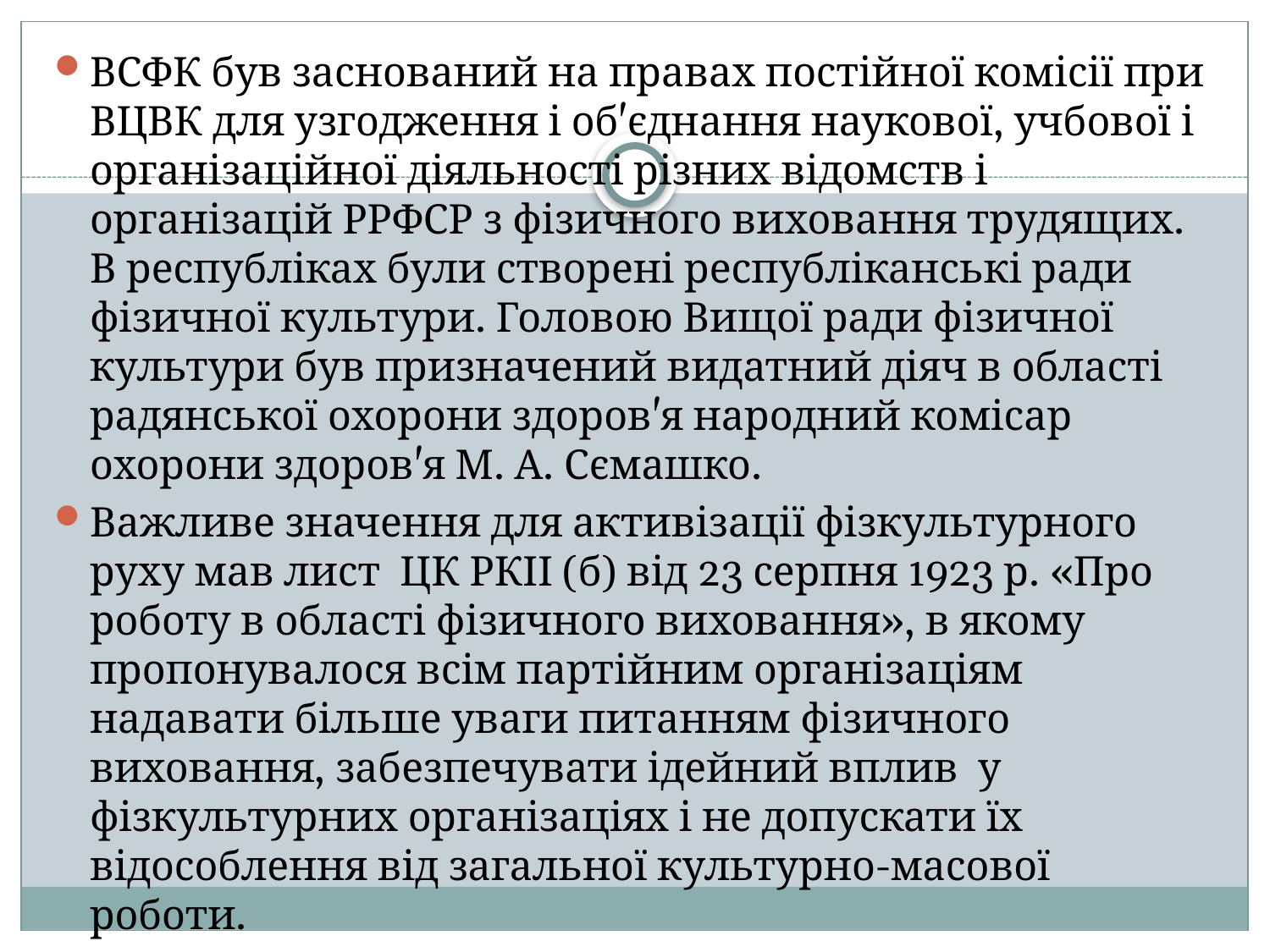

ВСФК був заснований на правах постійної комісії при ВЦВК для узгодження і об'єднання наукової, учбової і організаційної діяльності різних відомств і організацій РРФСР з фізичного виховання трудящих. В республіках були створені республіканські ради фізичної культури. Головою Вищої ради фізичної культури був призначений видатний діяч в області радянської охорони здоров'я народний комісар охорони здоров'я М. А. Сємашко.
Важливе значення для активізації фізкультурного руху мав лист  ЦК РКІІ (б) від 23 серпня 1923 р. «Про роботу в області фізичного виховання», в якому пропонувалося всім партійним організаціям надавати більше уваги питанням фізичного виховання, забезпечувати ідейний вплив  у фізкультурних організаціях і не допускати їх відособлення від загальної культурно-масової роботи.